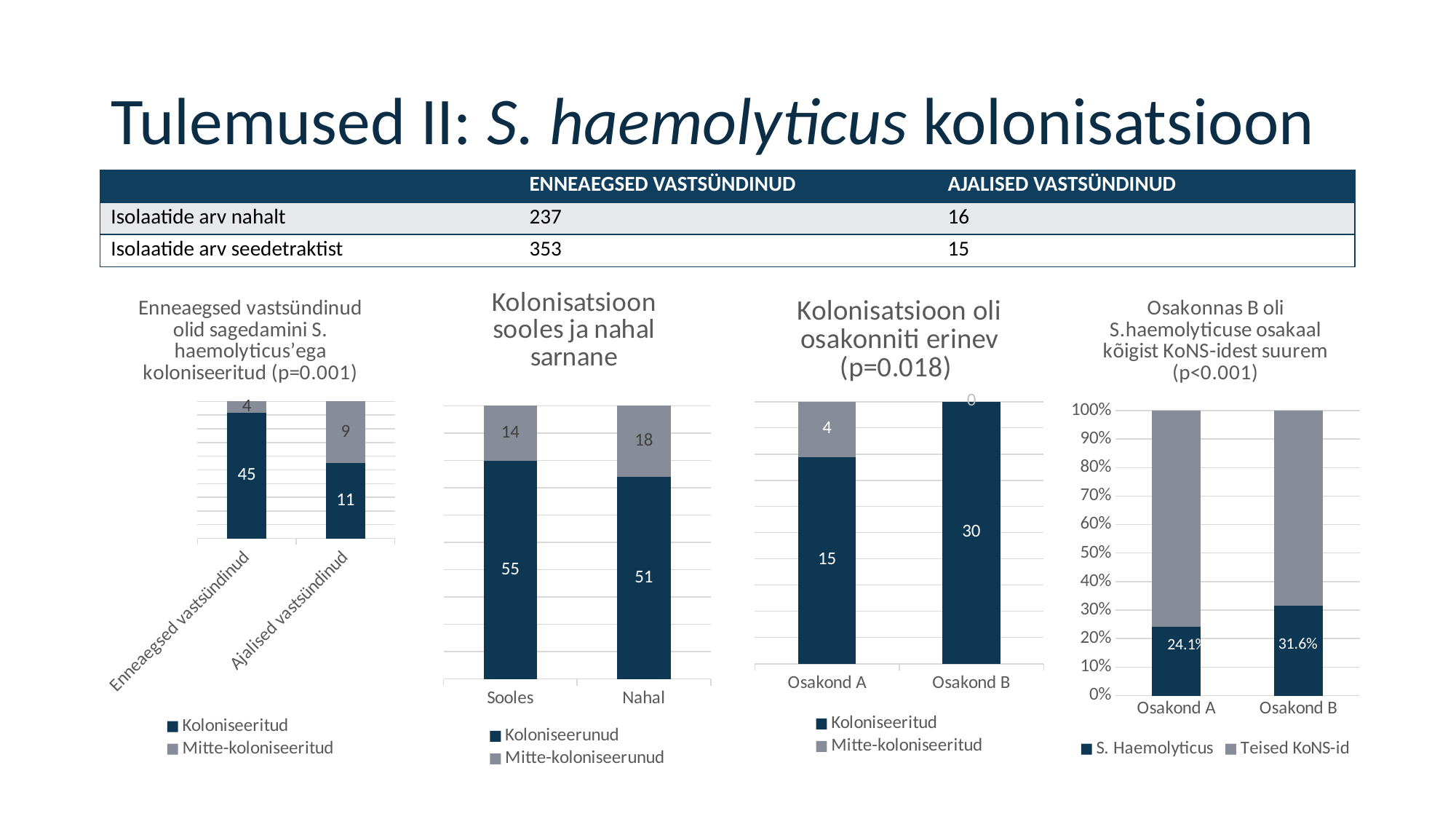

# Tulemused II: S. haemolyticus kolonisatsioon
|  | ENNEAEGSED VASTSÜNDINUD | AJALISED VASTSÜNDINUD |
| --- | --- | --- |
| Isolaatide arv nahalt | 237 | 16 |
| Isolaatide arv seedetraktist | 353 | 15 |

### Chart: Kolonisatsioon sooles ja nahal sarnane

| Category | Koloniseerunud | Mitte-koloniseerunud |
|---|---|---|
| Sooles | 55.0 | 14.0 |
| Nahal | 51.0 | 18.0 |

### Chart: Kolonisatsioon oli osakonniti erinev (p=0.018)

| Category | Koloniseeritud | Mitte-koloniseeritud |
|---|---|---|
| Osakond A | 15.0 | 4.0 |
| Osakond B | 30.0 | 0.0 |

### Chart: Enneaegsed vastsündinud olid sagedamini S. haemolyticus’ega koloniseeritud (p=0.001)

| Category | Koloniseeritud | Mitte-koloniseeritud |
|---|---|---|
| Enneaegsed vastsündinud | 45.0 | 4.0 |
| Ajalised vastsündinud | 11.0 | 9.0 |

### Chart: Osakonnas B oli S.haemolyticuse osakaal kõigist KoNS-idest suurem (p<0.001)

| Category | S. Haemolyticus | Teised KoNS-id |
|---|---|---|
| Osakond A | 189.0 | 596.0 |
| Osakond B | 401.0 | 866.0 |
31.6%
24.1%